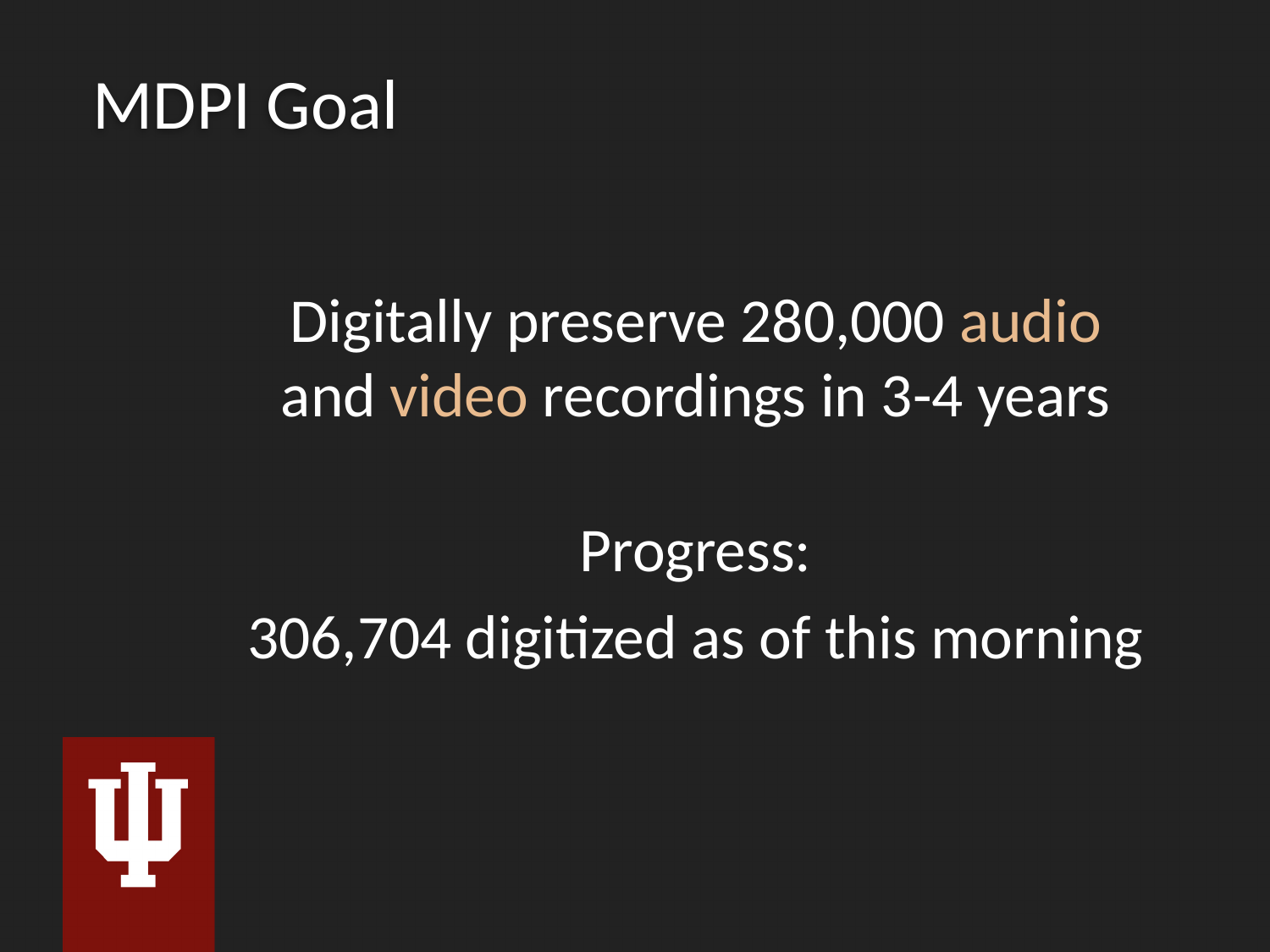

# MDPI Goal

Digitally preserve 280,000 audio and video recordings in 3-4 years

Progress:
306,704 digitized as of this morning